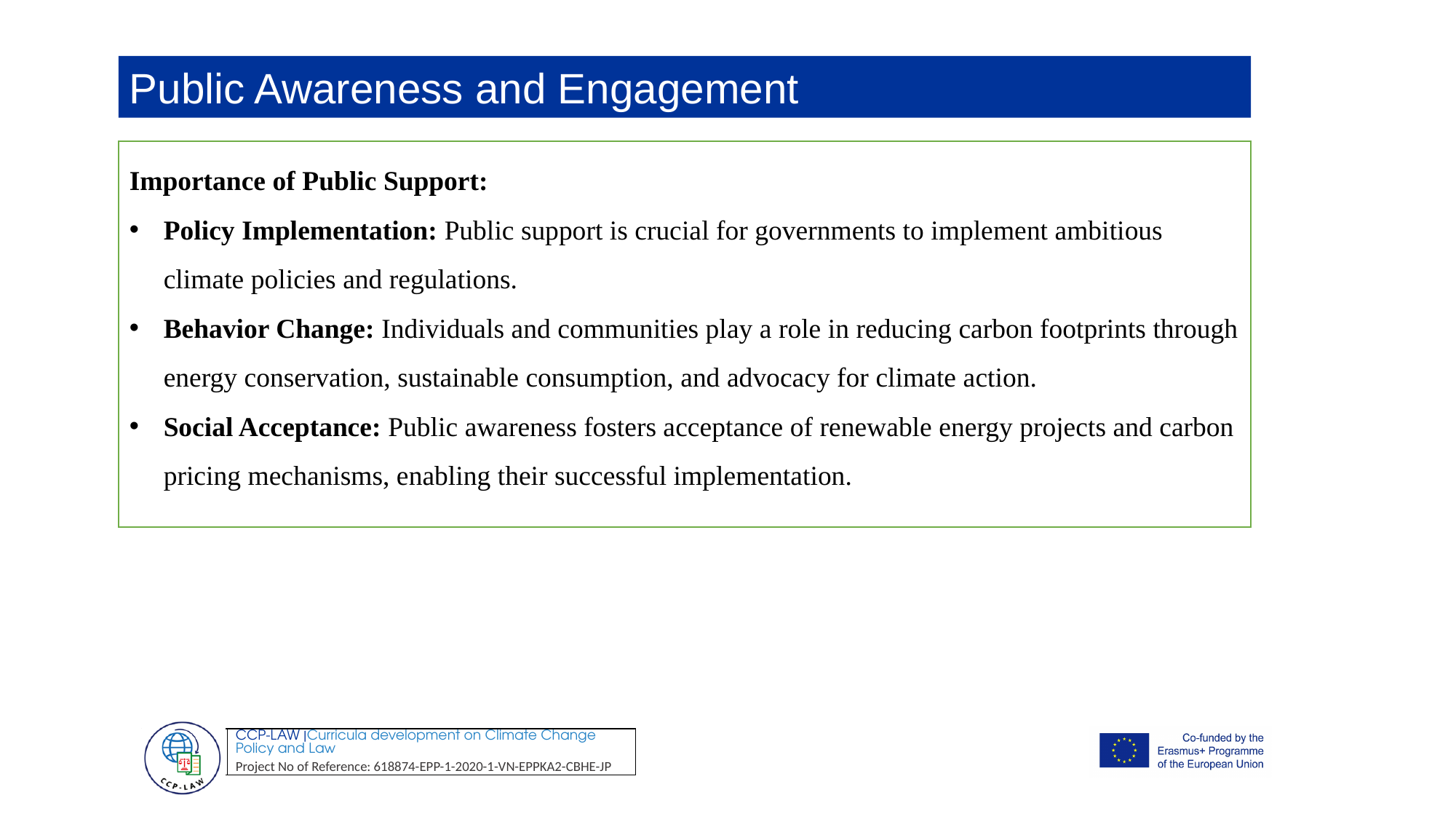

Public Awareness and Engagement
Importance of Public Support:
Policy Implementation: Public support is crucial for governments to implement ambitious climate policies and regulations.
Behavior Change: Individuals and communities play a role in reducing carbon footprints through energy conservation, sustainable consumption, and advocacy for climate action.
Social Acceptance: Public awareness fosters acceptance of renewable energy projects and carbon pricing mechanisms, enabling their successful implementation.